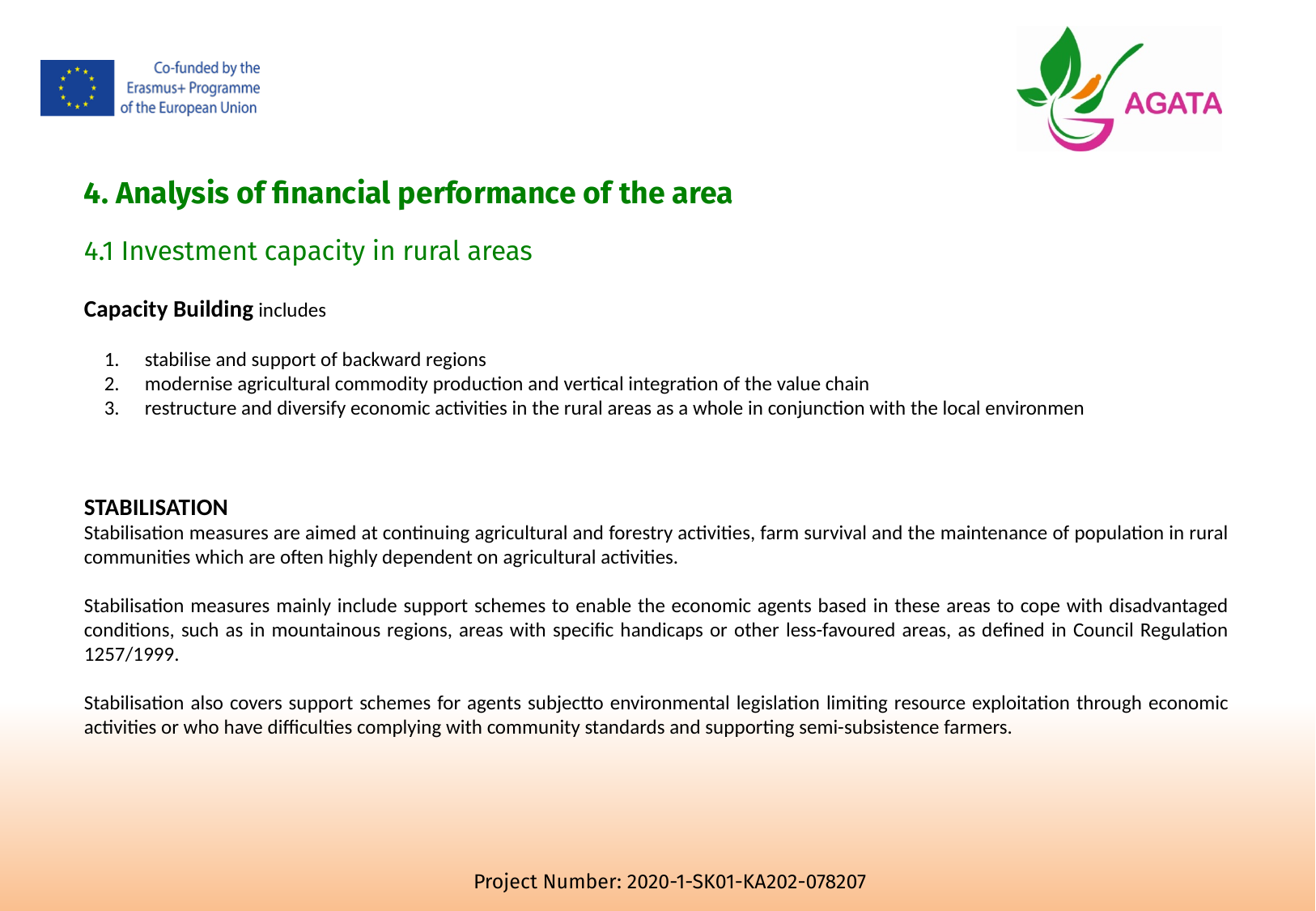

4. Analysis of financial performance of the area
4.1 Investment capacity in rural areas
Capacity Building includes

stabilise and support of backward regions
modernise agricultural commodity production and vertical integration of the value chain
restructure and diversify economic activities in the rural areas as a whole in conjunction with the local environmen

STABILISATION
Stabilisation measures are aimed at continuing agricultural and forestry activities, farm survival and the maintenance of population in rural communities which are often highly dependent on agricultural activities.

Stabilisation measures mainly include support schemes to enable the economic agents based in these areas to cope with disadvantaged conditions, such as in mountainous regions, areas with specific handicaps or other less-favoured areas, as defined in Council Regulation 1257/1999.

Stabilisation also covers support schemes for agents subjectto environmental legislation limiting resource exploitation through economic activities or who have difficulties complying with community standards and supporting semi-subsistence farmers.